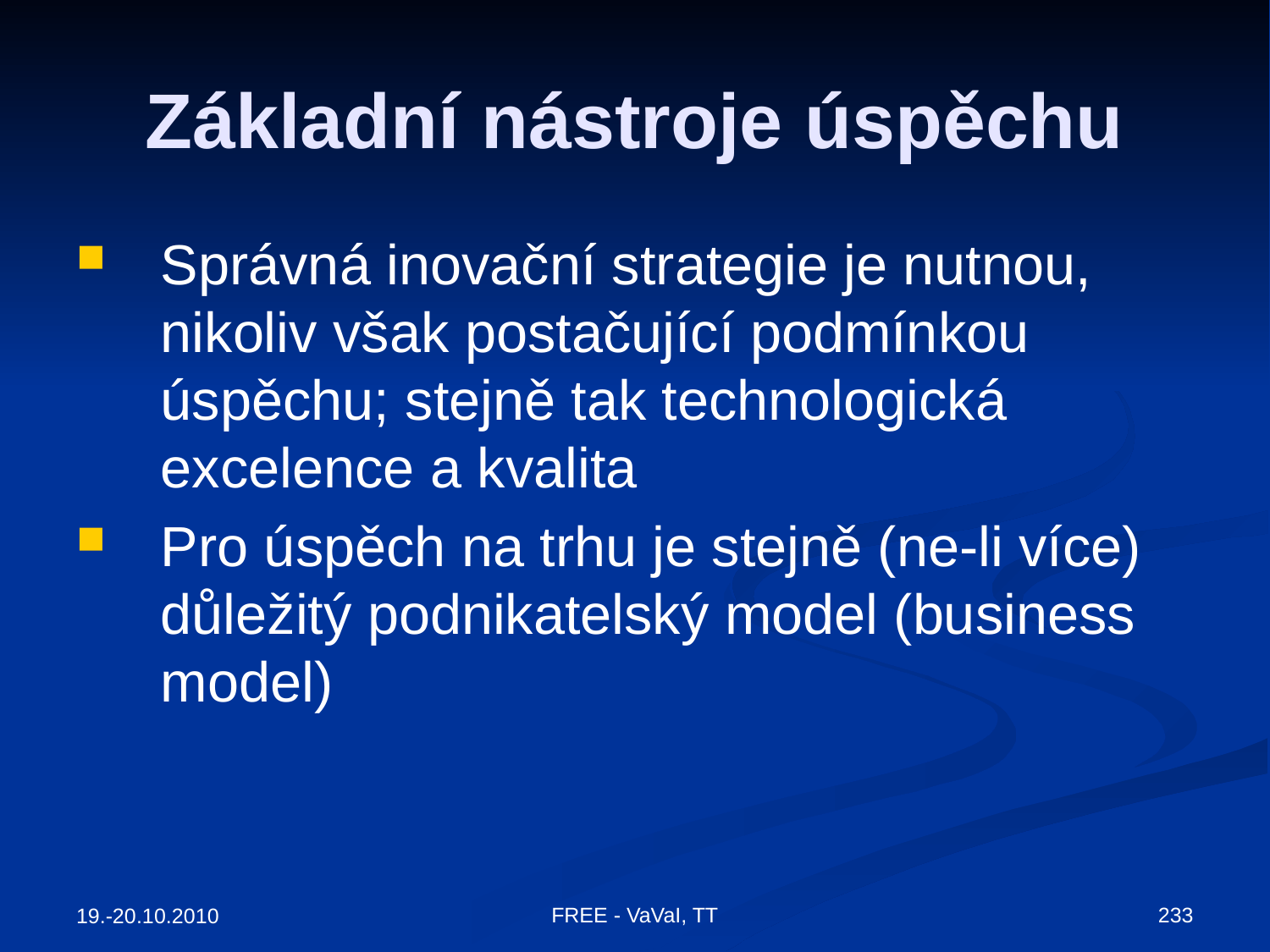

# Základní nástroje úspěchu
Správná inovační strategie je nutnou, nikoliv však postačující podmínkou úspěchu; stejně tak technologická excelence a kvalita
Pro úspěch na trhu je stejně (ne-li více) důležitý podnikatelský model (business model)
FREE - VaVaI, TT
233
19.-20.10.2010